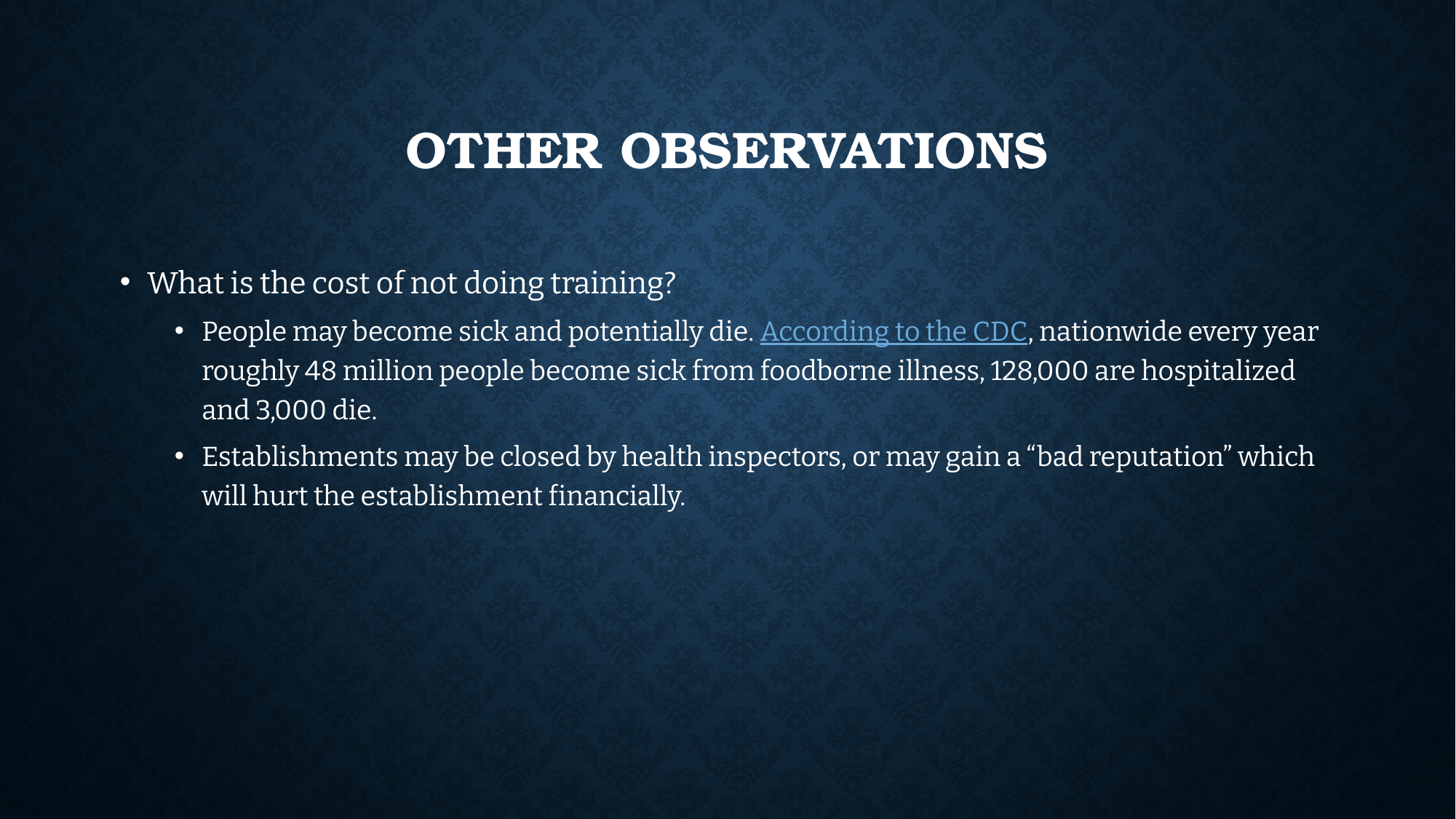

# Other observations
What is the cost of not doing training?
People may become sick and potentially die. According to the CDC, nationwide every year roughly 48 million people become sick from foodborne illness, 128,000 are hospitalized and 3,000 die.
Establishments may be closed by health inspectors, or may gain a “bad reputation” which will hurt the establishment financially.